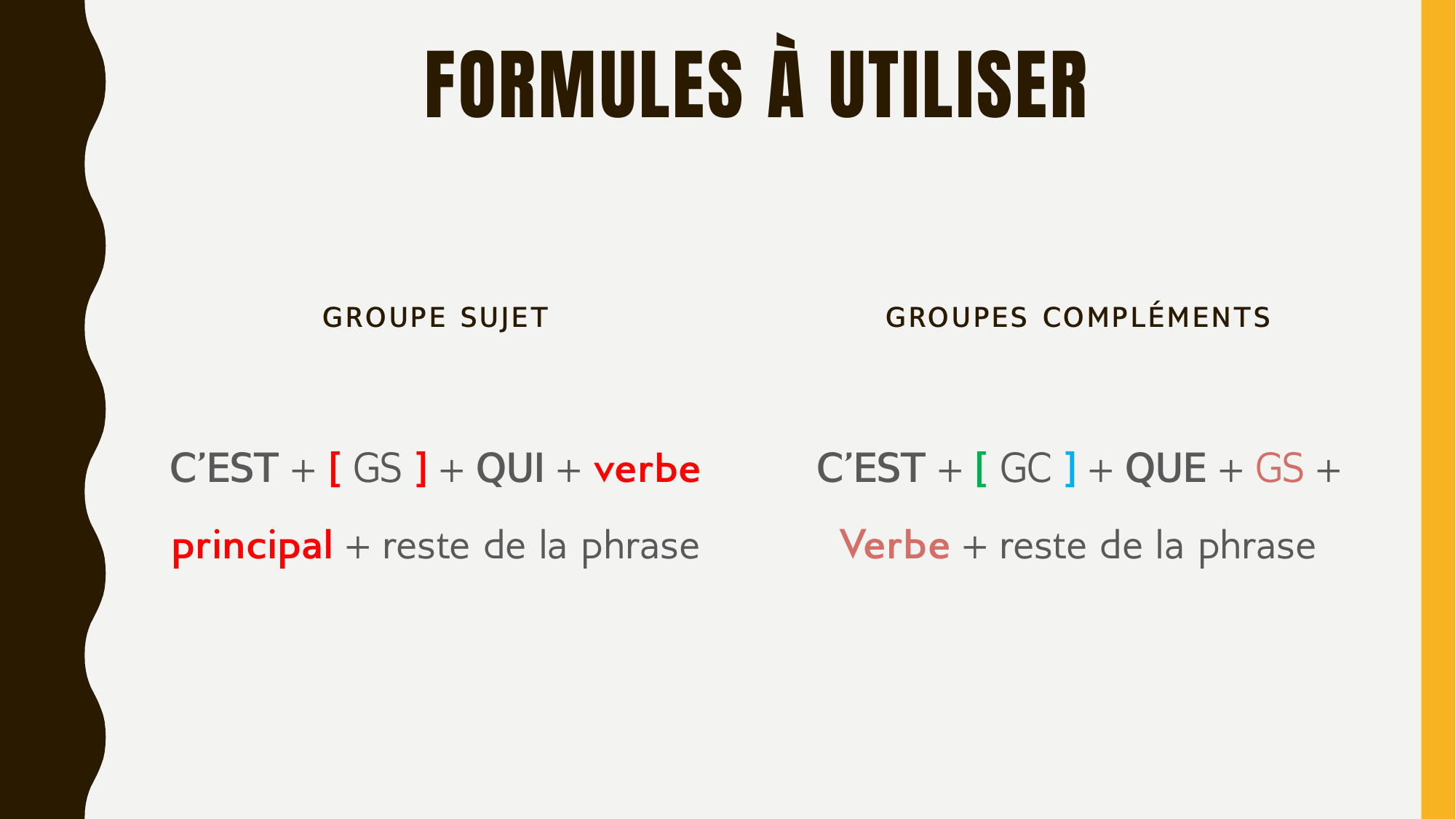

# Formules à utiliser
Groupe sujet
Groupes compléments

C’EST + [ GS ] + QUI + verbe principal + reste de la phrase

C’EST + [ GC ] + QUE + GS + Verbe + reste de la phrase